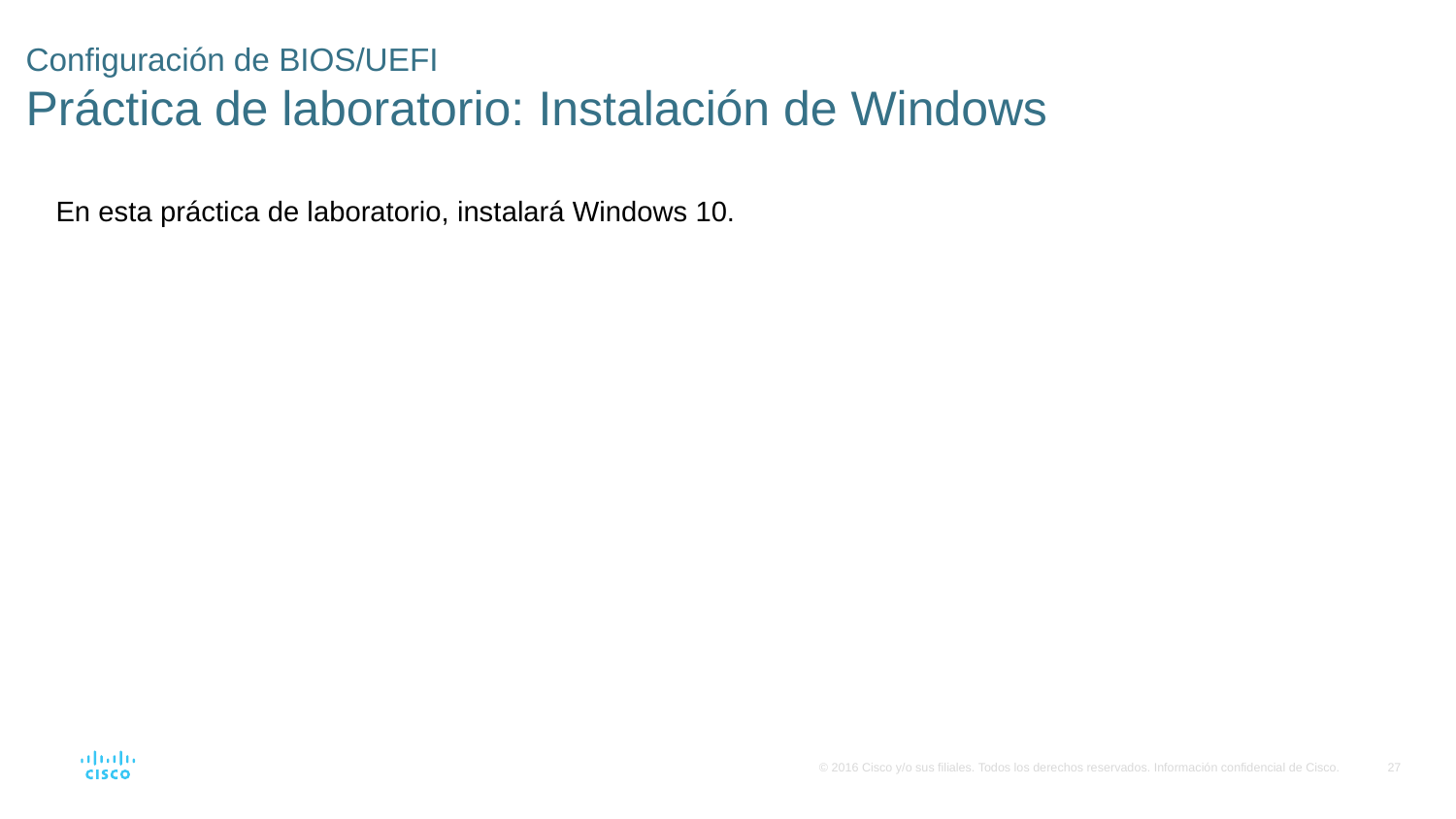

# Configuración de BIOS/UEFI Práctica de laboratorio: Instalación de Windows
En esta práctica de laboratorio, instalará Windows 10.